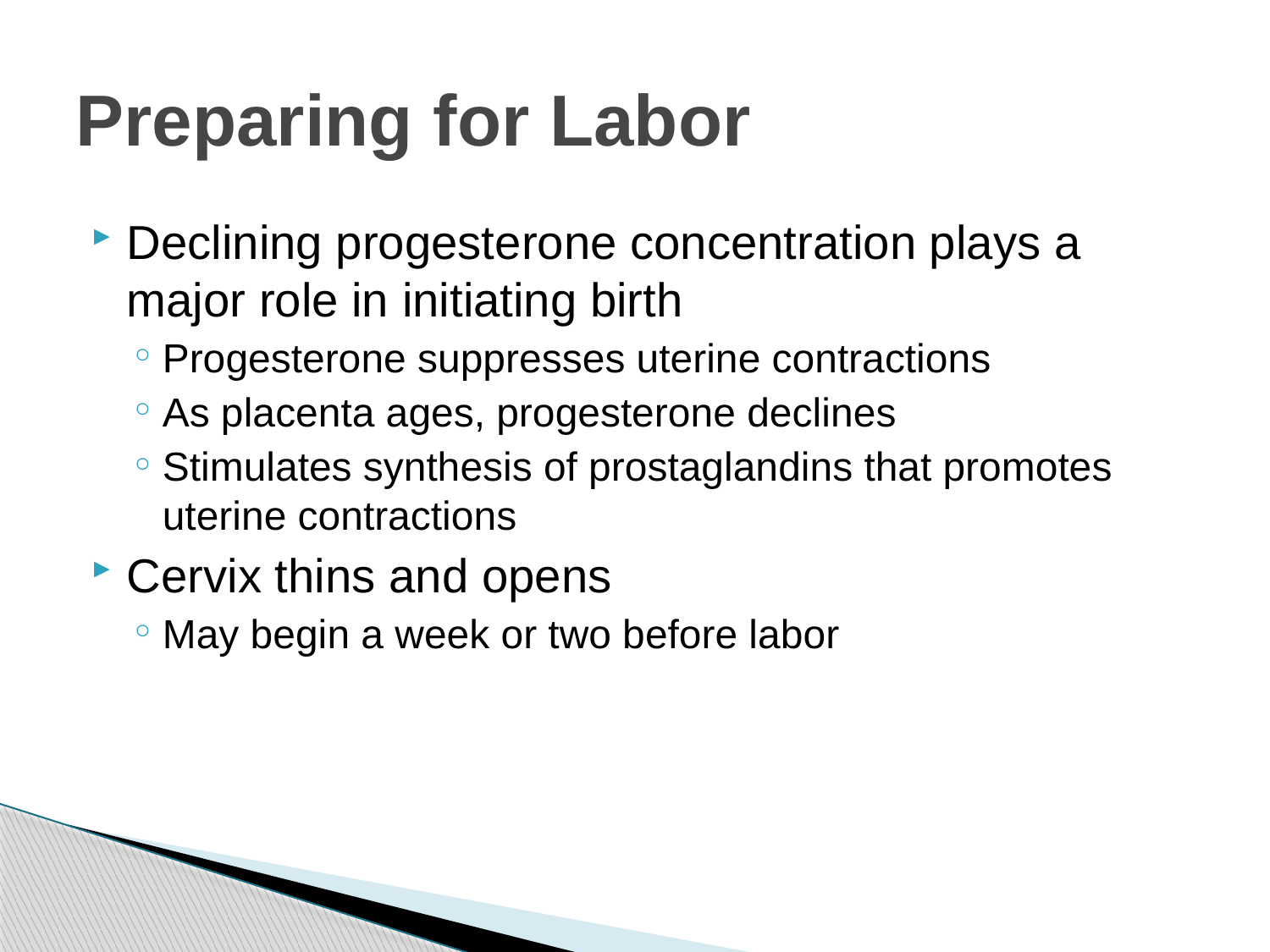

# Preparing for Labor
Declining progesterone concentration plays a major role in initiating birth
Progesterone suppresses uterine contractions
As placenta ages, progesterone declines
Stimulates synthesis of prostaglandins that promotes uterine contractions
Cervix thins and opens
May begin a week or two before labor